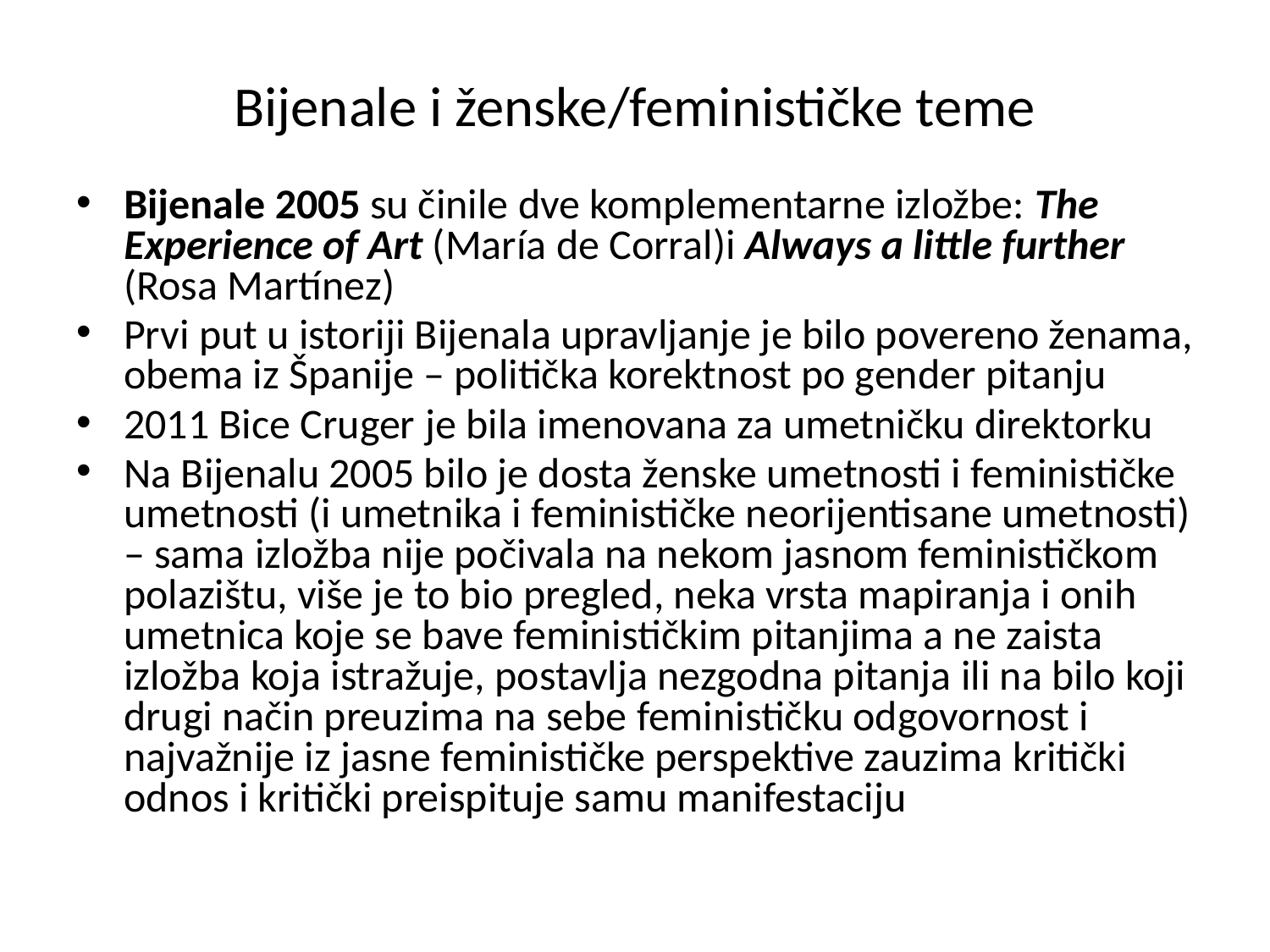

# Bijenale i ženske/feminističke teme
Bijenale 2005 su činile dve komplementarne izložbe: The Experience of Art (María de Corral)i Always a little further (Rosa Martínez)
Prvi put u istoriji Bijenala upravljanje je bilo povereno ženama, obema iz Španije – politička korektnost po gender pitanju
2011 Bice Cruger je bila imenovana za umetničku direktorku
Na Bijenalu 2005 bilo je dosta ženske umetnosti i feminističke umetnosti (i umetnika i feminističke neorijentisane umetnosti) – sama izložba nije počivala na nekom jasnom feminističkom polazištu, više je to bio pregled, neka vrsta mapiranja i onih umetnica koje se bave feminističkim pitanjima a ne zaista izložba koja istražuje, postavlja nezgodna pitanja ili na bilo koji drugi način preuzima na sebe feminističku odgovornost i najvažnije iz jasne feminističke perspektive zauzima kritički odnos i kritički preispituje samu manifestaciju